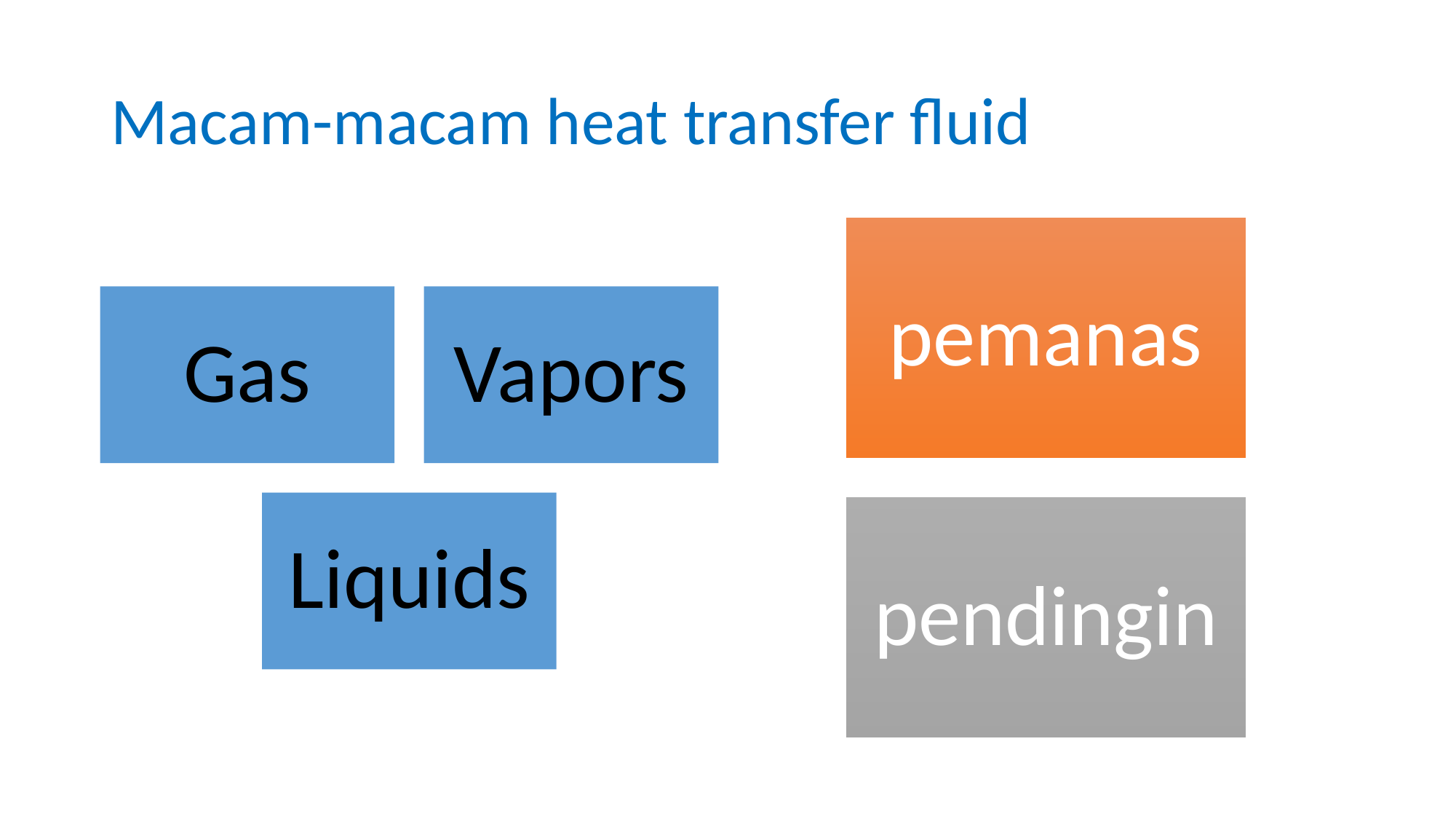

# Macam-macam heat transfer fluid
Gas
Vapors
Liquids
pemanas
pendingin